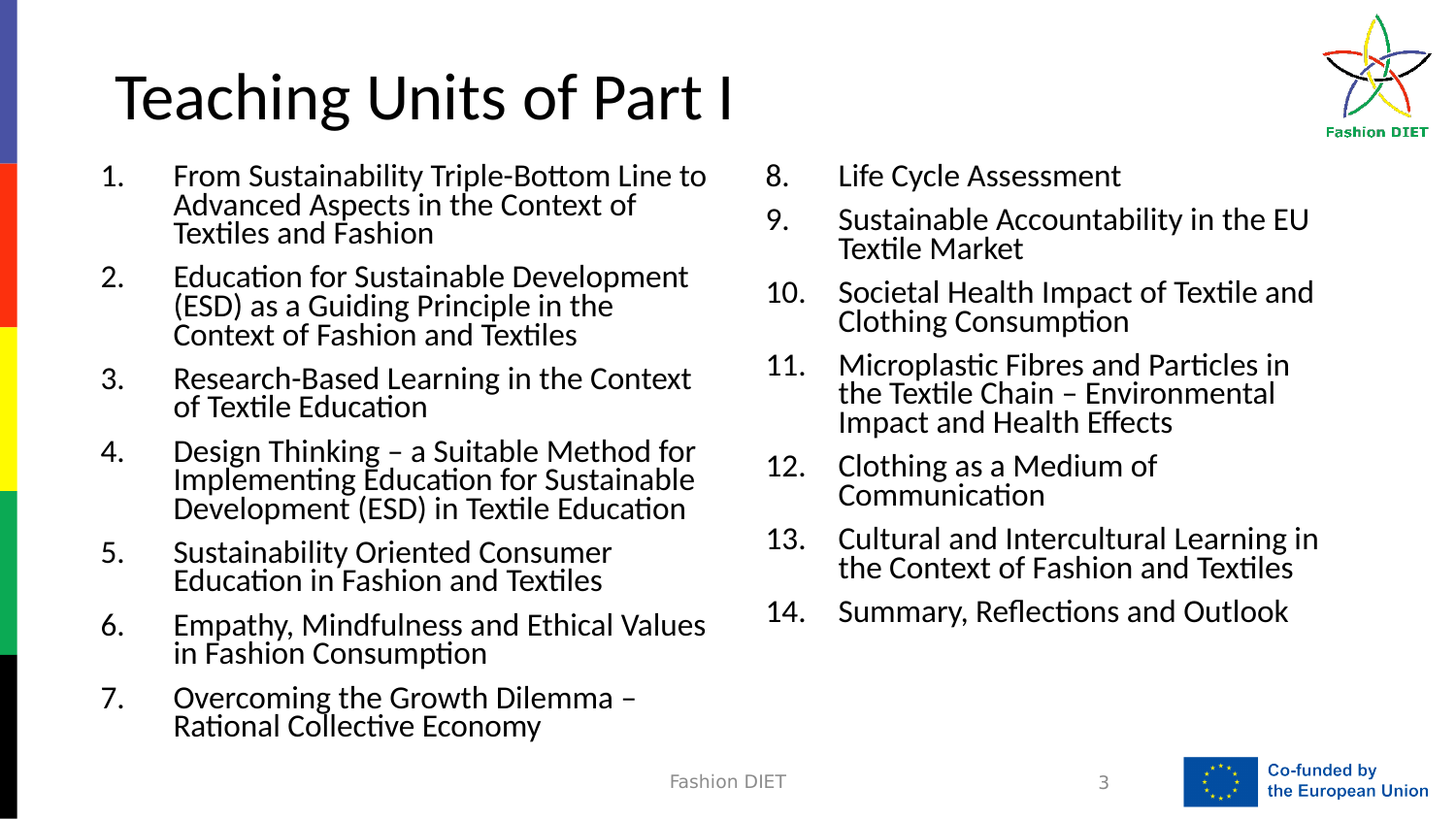

# Teaching Units of Part I
From Sustainability Triple-Bottom Line to Advanced Aspects in the Context of Textiles and Fashion
Education for Sustainable Development (ESD) as a Guiding Principle in the Context of Fashion and Textiles
Research-Based Learning in the Context of Textile Education
Design Thinking – a Suitable Method for Implementing Education for Sustainable Development (ESD) in Textile Education
Sustainability Oriented Consumer Education in Fashion and Textiles
Empathy, Mindfulness and Ethical Values in Fashion Consumption
Overcoming the Growth Dilemma – Rational Collective Economy
Life Cycle Assessment
Sustainable Accountability in the EU Textile Market
Societal Health Impact of Textile and Clothing Consumption
Microplastic Fibres and Particles in the Textile Chain – Environmental Impact and Health Effects
Clothing as a Medium of Communication
Cultural and Intercultural Learning in the Context of Fashion and Textiles
Summary, Reflections and Outlook
Fashion DIET
3